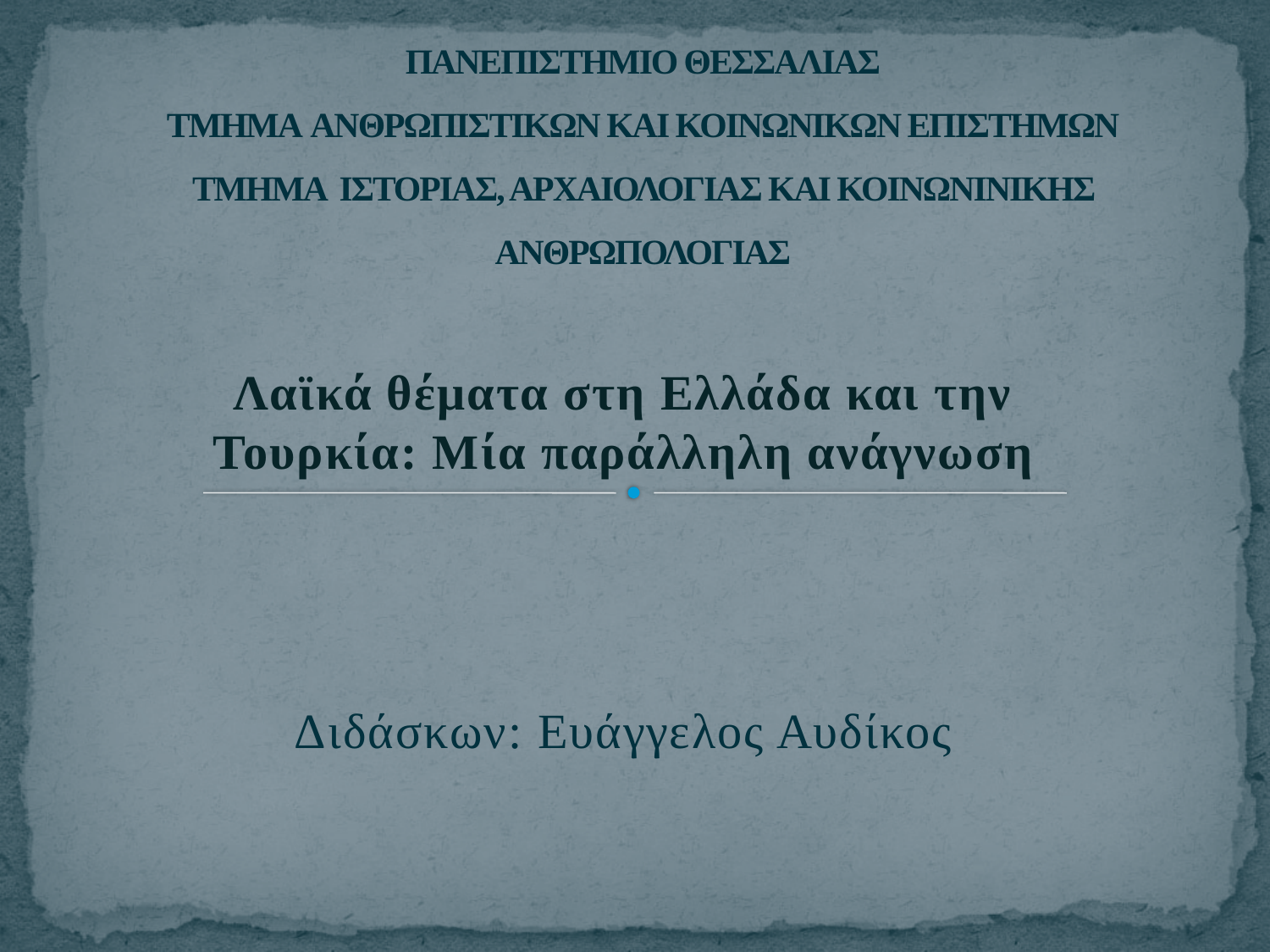

# ΠΑΝΕΠΙΣΤΗΜΙΟ ΘΕΣΣΑΛΙΑΣ TMHMA ΑΝΘΡΩΠΙΣΤΙΚΩΝ ΚΑΙ ΚΟΙΝΩΝΙΚΩΝ ΕΠΙΣΤΗΜΩΝ ΤΜΗΜΑ  ΙΣΤΟΡΙΑΣ, ΑΡΧΑΙΟΛΟΓΙΑΣ ΚΑΙ ΚΟΙΝΩΝΙΝΙΚΗΣ ΑΝΘΡΩΠΟΛΟΓΙΑΣ

Λαϊκά θέματα στη Ελλάδα και την Τουρκία: Μία παράλληλη ανάγνωση

Διδάσκων: Ευάγγελος Αυδίκος